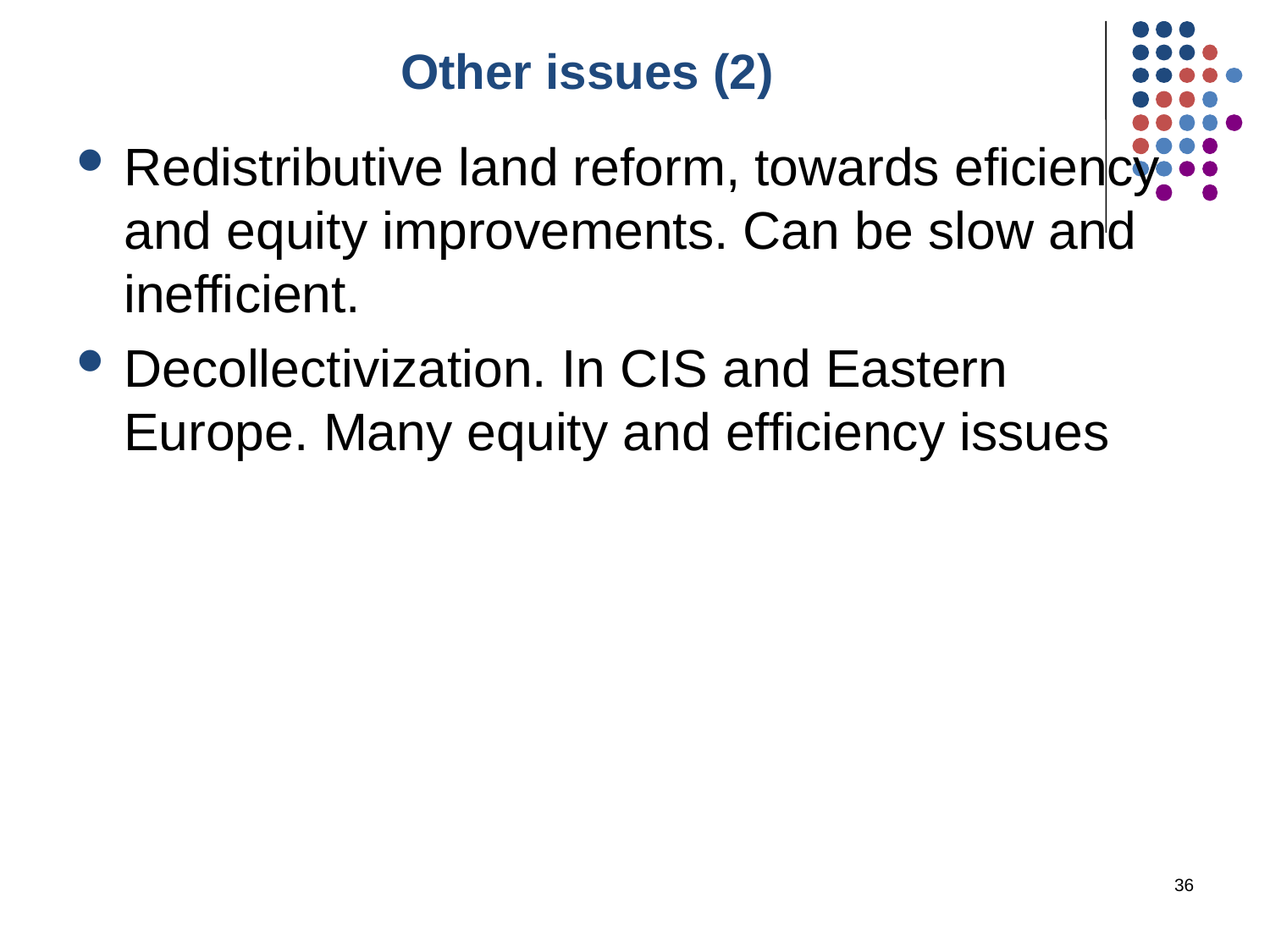

# Other issues (2)
Redistributive land reform, towards eficiency and equity improvements. Can be slow and inefficient.
Decollectivization. In CIS and Eastern Europe. Many equity and efficiency issues

36